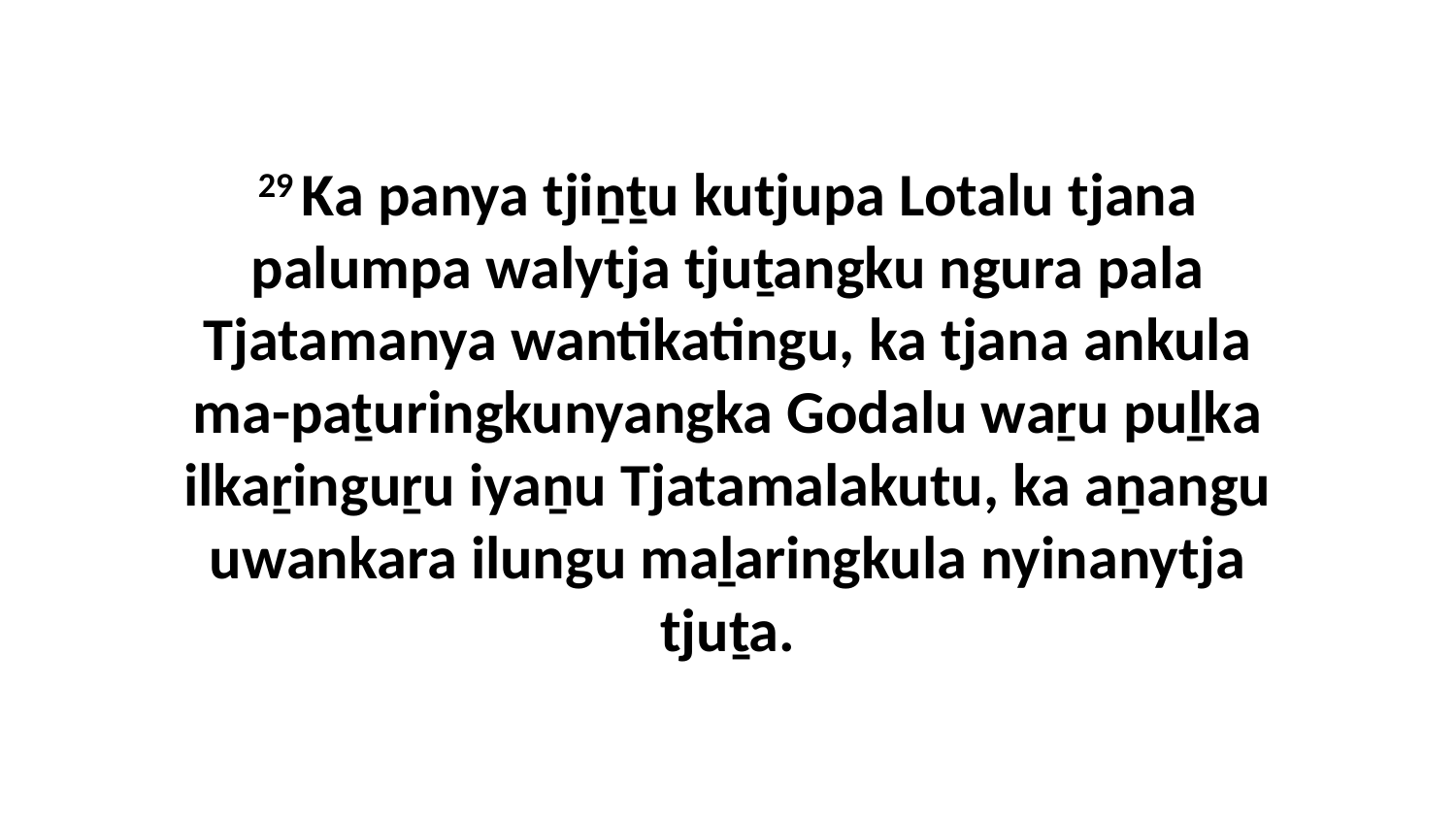

29 Ka panya tjiṉṯu kutjupa Lotalu tjana palumpa walytja tjuṯangku ngura pala Tjatamanya wantikatingu, ka tjana ankula ma-paṯuringkunyangka Godalu waṟu puḻka ilkaṟinguṟu iyaṉu Tjatamalakutu, ka aṉangu uwankara ilungu maḻaringkula nyinanytja tjuṯa.